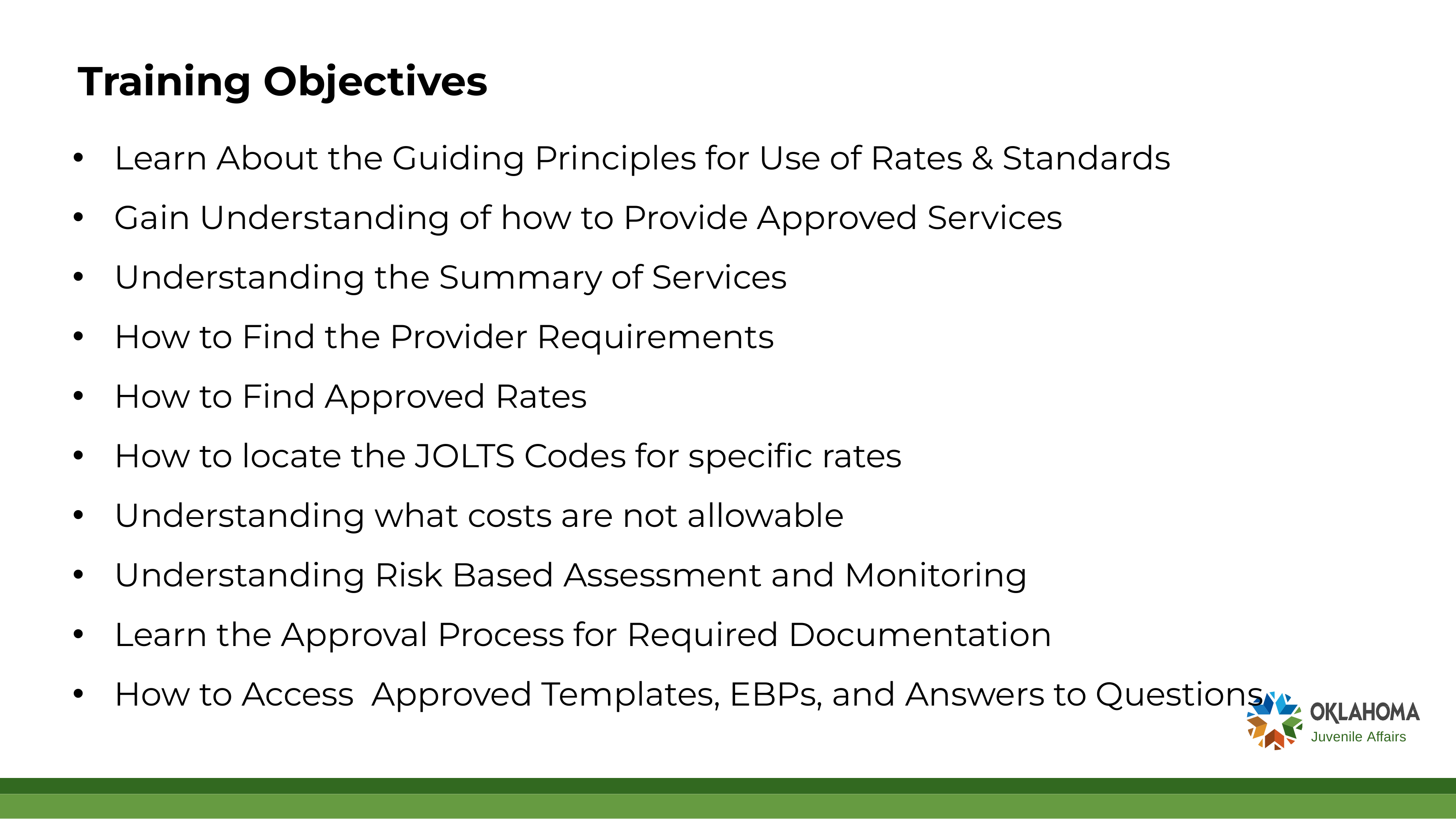

# Training Objectives
Learn About the Guiding Principles for Use of Rates & Standards
Gain Understanding of how to Provide Approved Services
Understanding the Summary of Services
How to Find the Provider Requirements
How to Find Approved Rates
How to locate the JOLTS Codes for specific rates
Understanding what costs are not allowable
Understanding Risk Based Assessment and Monitoring
Learn the Approval Process for Required Documentation
How to Access  Approved Templates, EBPs, and Answers to Questions